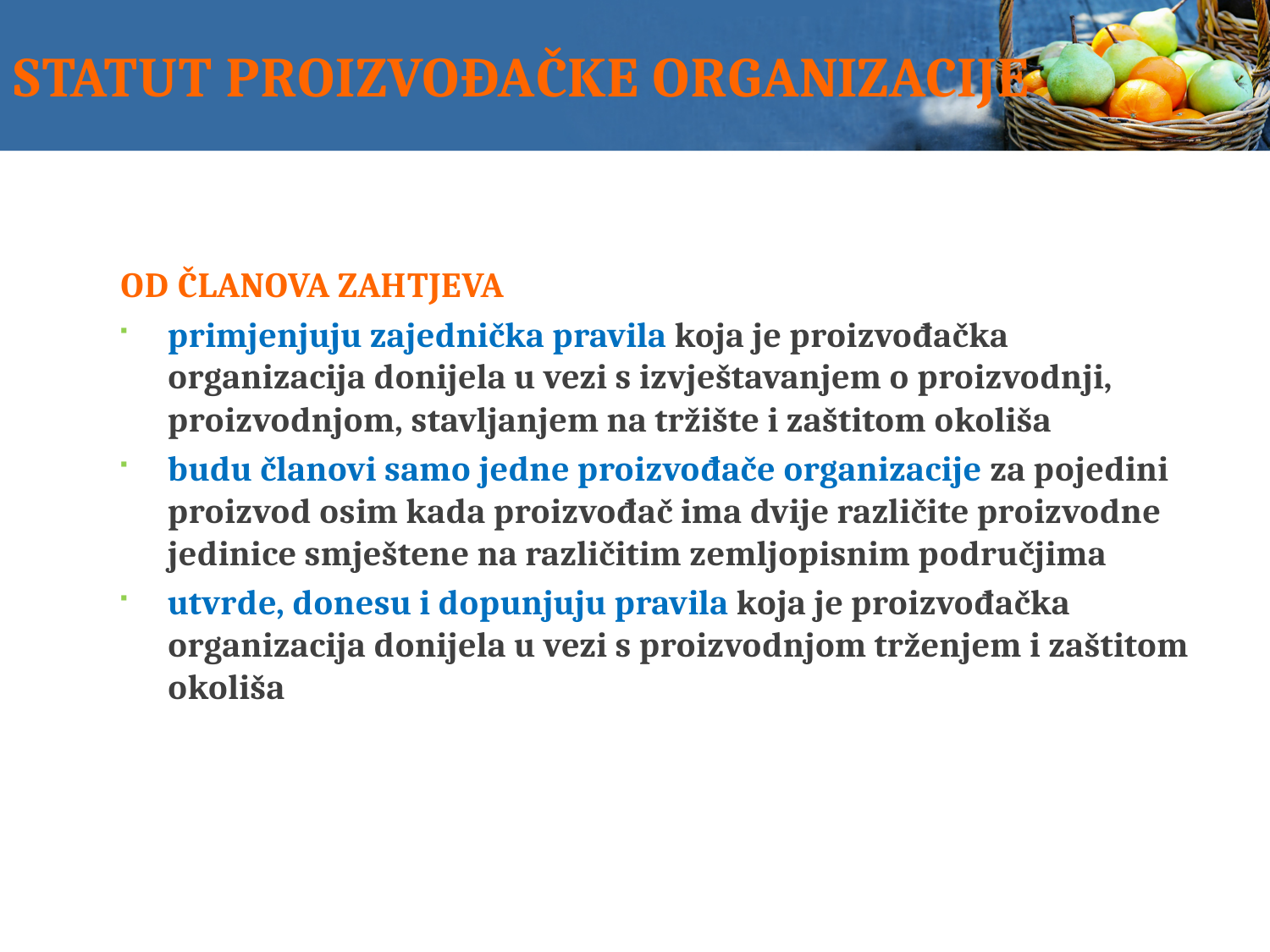

# STATUT PROIZVOĐAČKE ORGANIZACIJE
OD ČLANOVA ZAHTJEVA
primjenjuju zajednička pravila koja je proizvođačka organizacija donijela u vezi s izvještavanjem o proizvodnji, proizvodnjom, stavljanjem na tržište i zaštitom okoliša
budu članovi samo jedne proizvođače organizacije za pojedini proizvod osim kada proizvođač ima dvije različite proizvodne jedinice smještene na različitim zemljopisnim područjima
utvrde, donesu i dopunjuju pravila koja je proizvođačka organizacija donijela u vezi s proizvodnjom trženjem i zaštitom okoliša